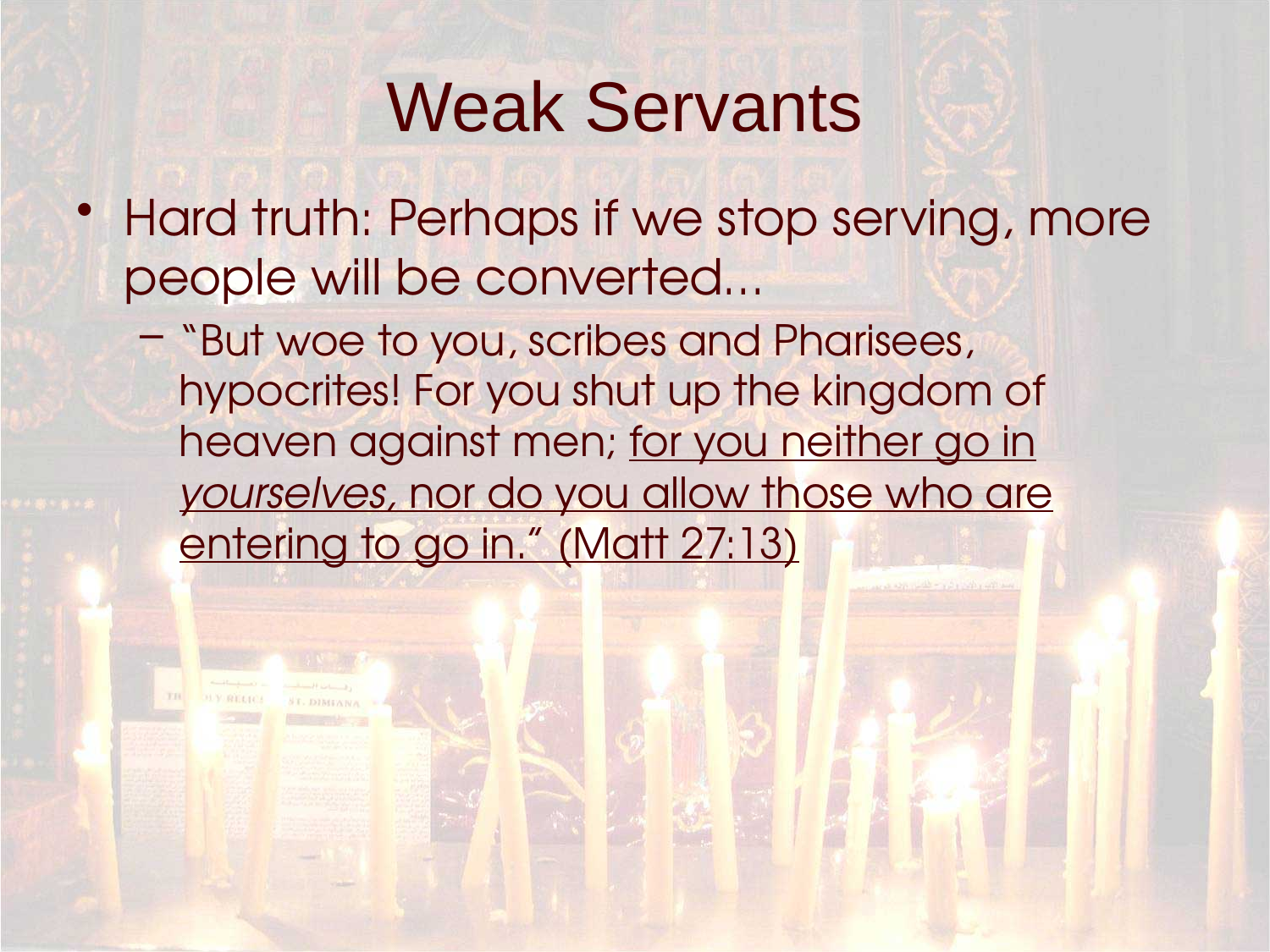

# Weak Servants
Hard truth: Perhaps if we stop serving, more people will be converted…
“But woe to you, scribes and Pharisees, hypocrites! For you shut up the kingdom of heaven against men; for you neither go in yourselves, nor do you allow those who are entering to go in.” (Matt 27:13)